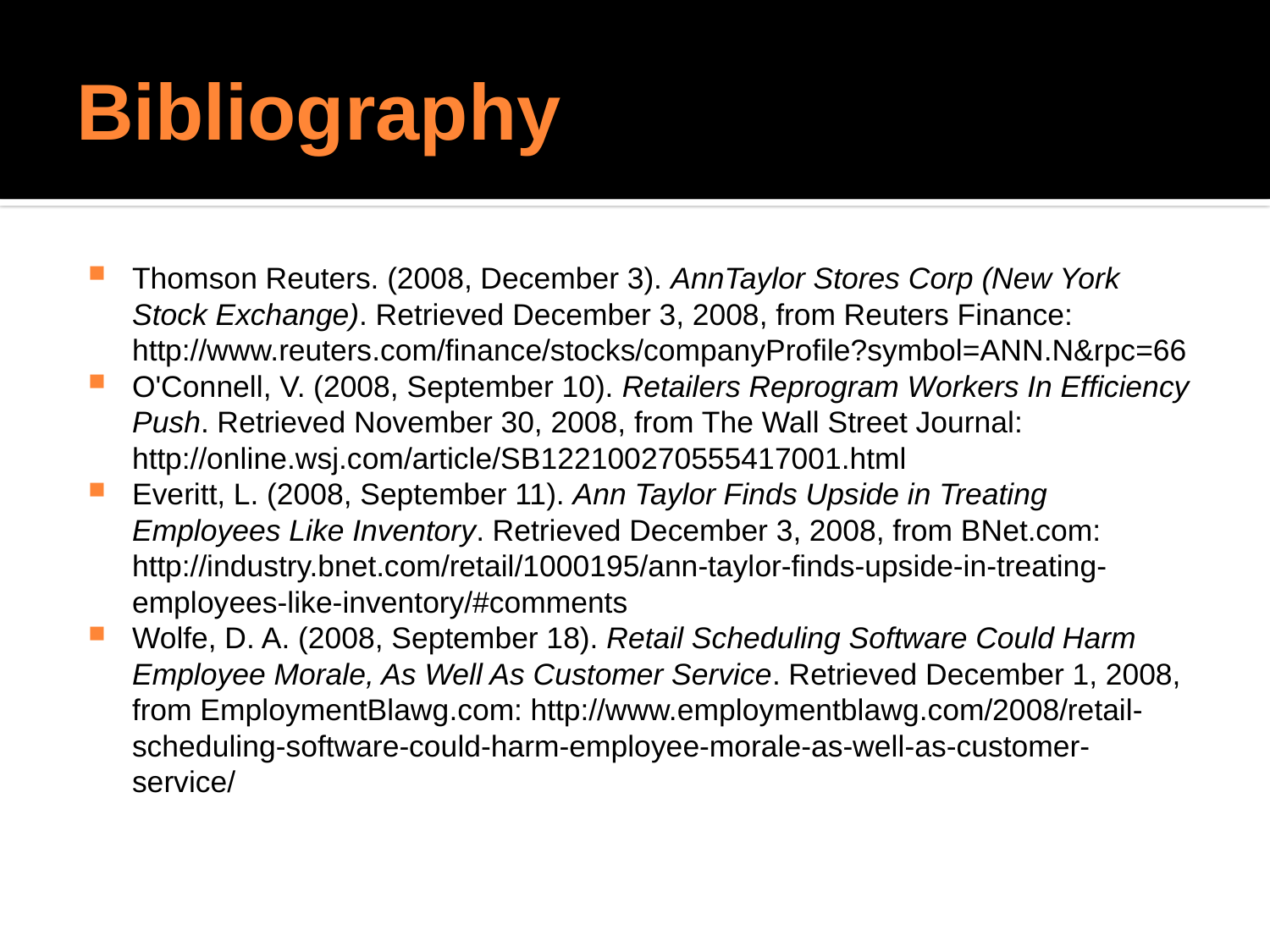

# Bibliography
Thomson Reuters. (2008, December 3). AnnTaylor Stores Corp (New York Stock Exchange). Retrieved December 3, 2008, from Reuters Finance: http://www.reuters.com/finance/stocks/companyProfile?symbol=ANN.N&rpc=66
O'Connell, V. (2008, September 10). Retailers Reprogram Workers In Efficiency Push. Retrieved November 30, 2008, from The Wall Street Journal: http://online.wsj.com/article/SB122100270555417001.html
Everitt, L. (2008, September 11). Ann Taylor Finds Upside in Treating Employees Like Inventory. Retrieved December 3, 2008, from BNet.com: http://industry.bnet.com/retail/1000195/ann-taylor-finds-upside-in-treating-employees-like-inventory/#comments
Wolfe, D. A. (2008, September 18). Retail Scheduling Software Could Harm Employee Morale, As Well As Customer Service. Retrieved December 1, 2008, from EmploymentBlawg.com: http://www.employmentblawg.com/2008/retail-scheduling-software-could-harm-employee-morale-as-well-as-customer-service/